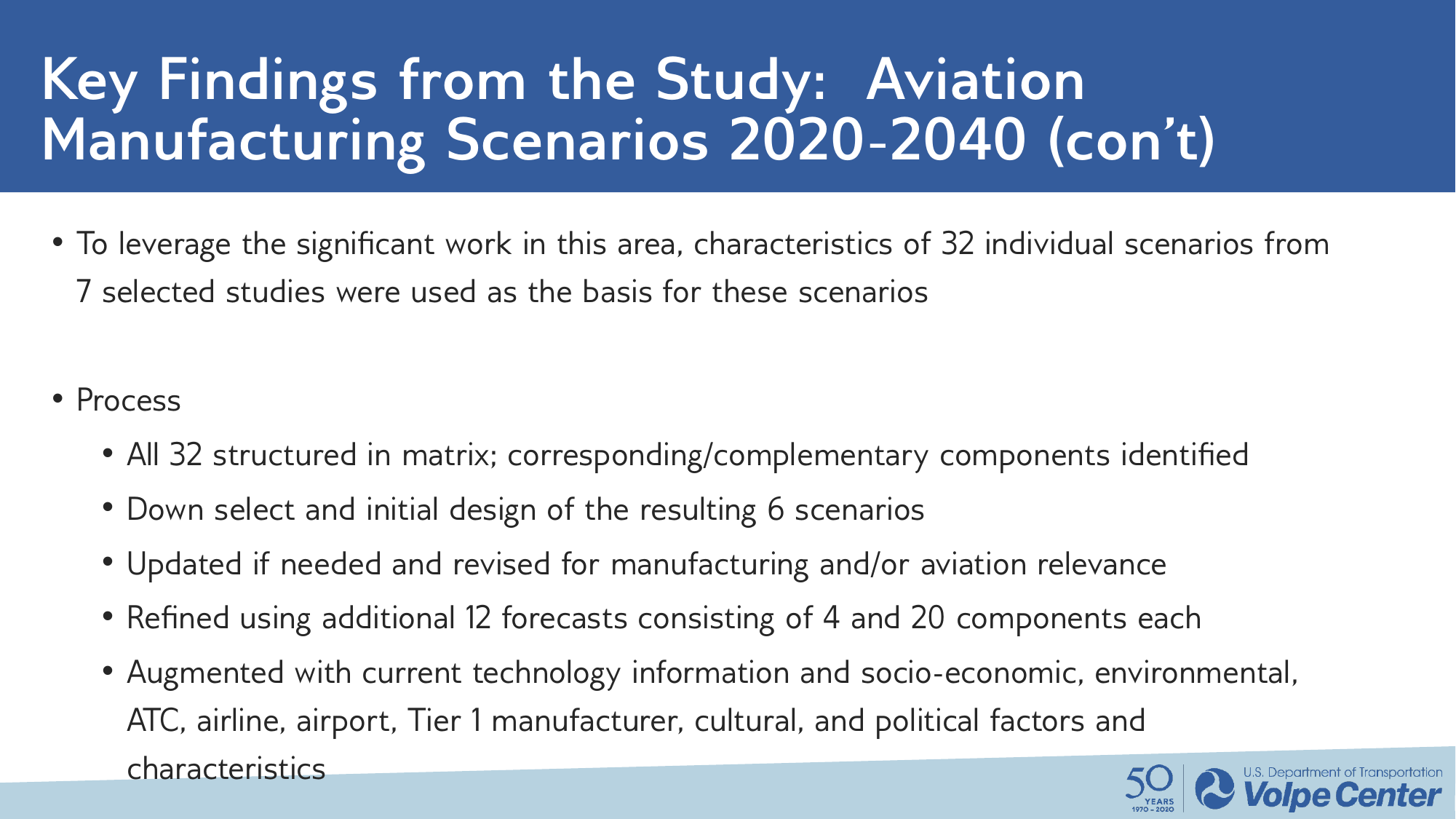

# Key Findings from the Study:  Aviation Manufacturing Scenarios 2020-2040 (con’t)
To leverage the significant work in this area, characteristics of 32 individual scenarios from 7 selected studies were used as the basis for these scenarios

Process
All 32 structured in matrix; corresponding/complementary components identified
Down select and initial design of the resulting 6 scenarios
Updated if needed and revised for manufacturing and/or aviation relevance
Refined using additional 12 forecasts consisting of 4 and 20 components each
Augmented with current technology information and socio-economic, environmental, ATC, airline, airport, Tier 1 manufacturer, cultural, and political factors and characteristics